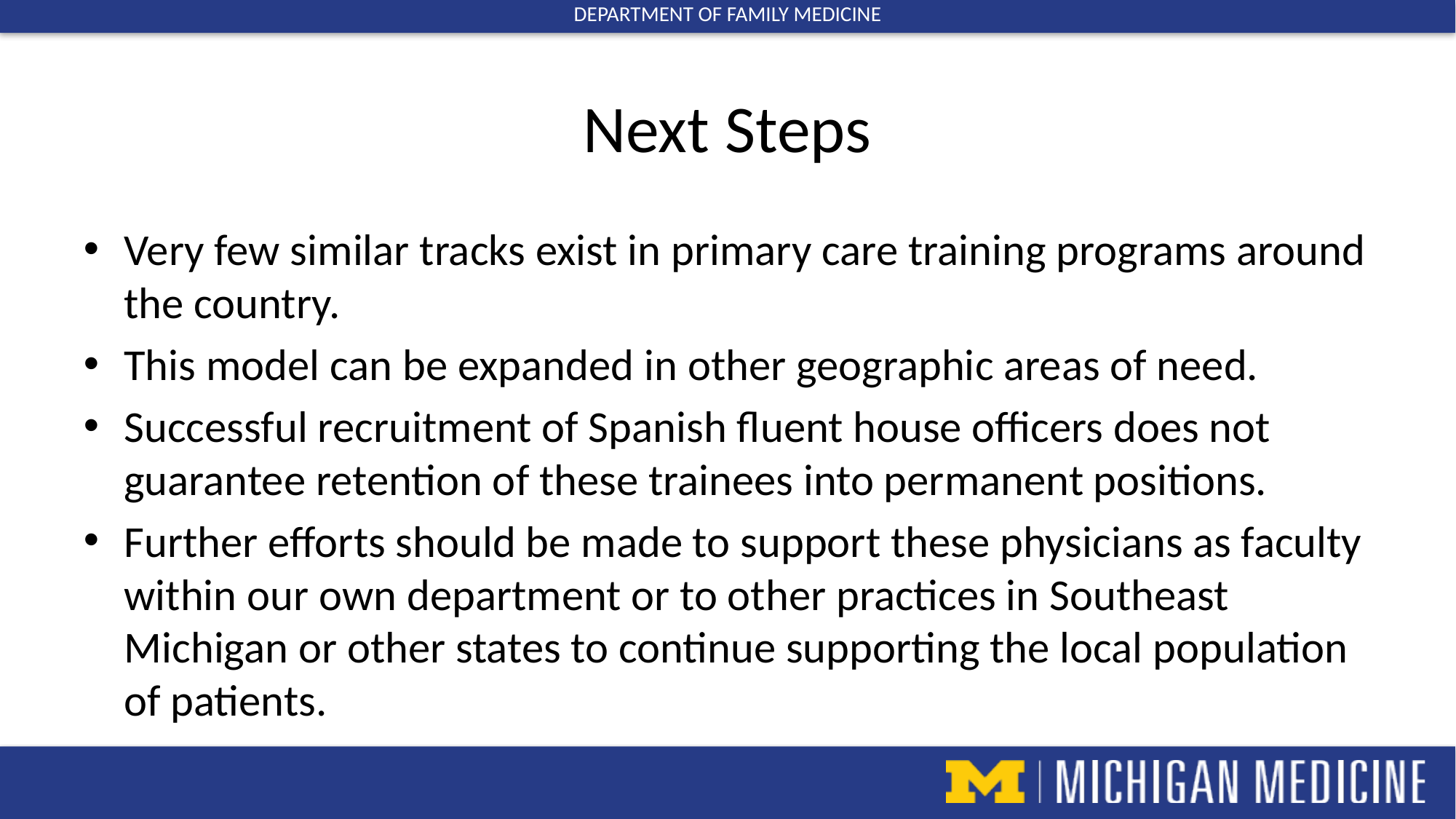

# Next Steps
Very few similar tracks exist in primary care training programs around the country.
This model can be expanded in other geographic areas of need.
Successful recruitment of Spanish fluent house officers does not guarantee retention of these trainees into permanent positions.
Further efforts should be made to support these physicians as faculty within our own department or to other practices in Southeast Michigan or other states to continue supporting the local population of patients.